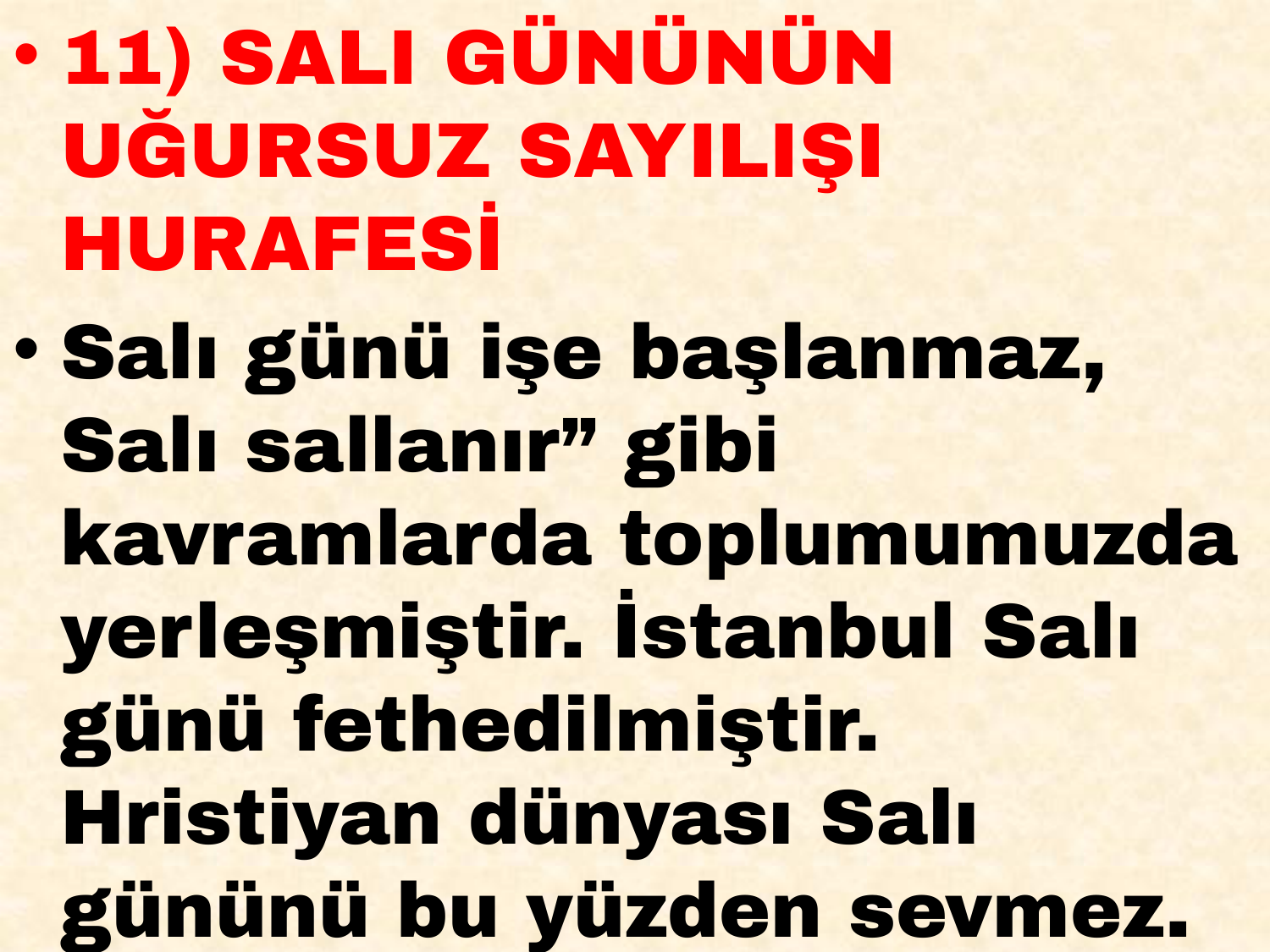

11) SALI GÜNÜNÜN UĞURSUZ SAYILIŞI HURAFESİ
Salı günü işe başlanmaz, Salı sallanır” gibi kavramlarda toplumumuzda yerleşmiştir. İstanbul Salı günü fethedilmiştir. Hristiyan dünyası Salı gününü bu yüzden sevmez.